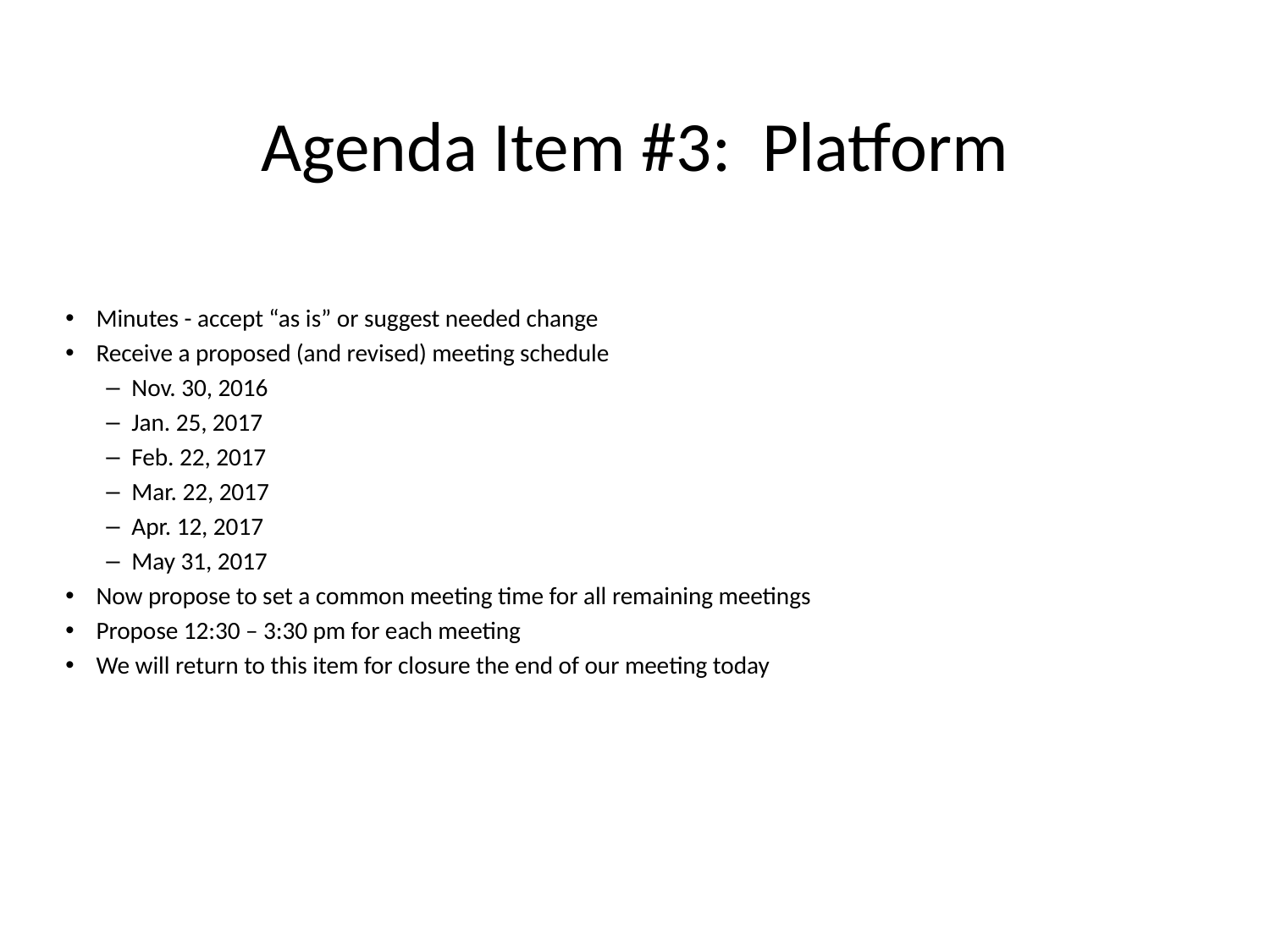

# Agenda Item #3:  Platform
Minutes - accept “as is” or suggest needed change
Receive a proposed (and revised) meeting schedule
Nov. 30, 2016
Jan. 25, 2017
Feb. 22, 2017
Mar. 22, 2017
Apr. 12, 2017
May 31, 2017
Now propose to set a common meeting time for all remaining meetings
Propose 12:30 – 3:30 pm for each meeting
We will return to this item for closure the end of our meeting today